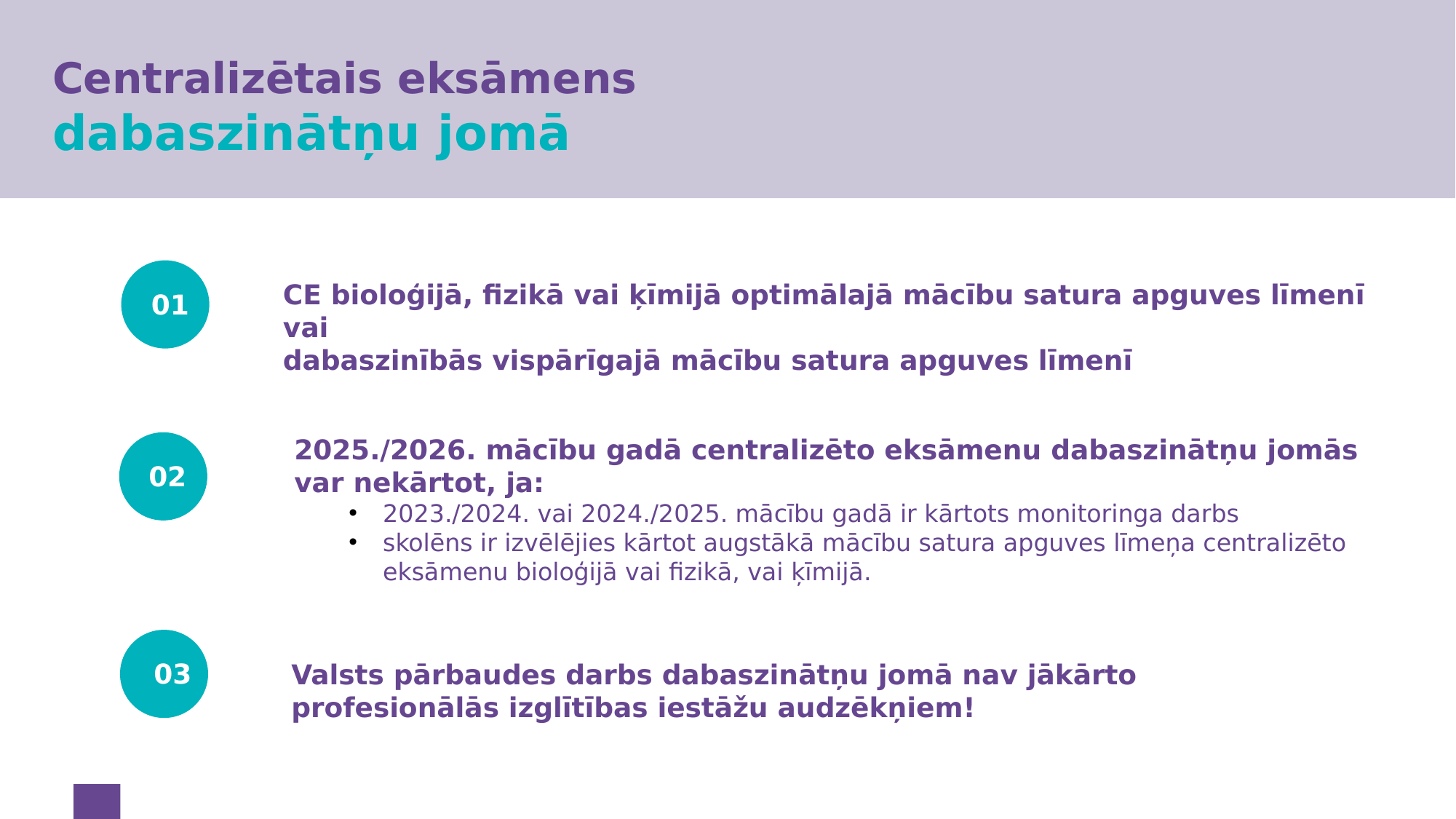

# Centralizētais eksāmens dabaszinātņu jomā

CE bioloģijā, fizikā vai ķīmijā optimālajā mācību satura apguves līmenī
vai
dabaszinībās vispārīgajā mācību satura apguves līmenī
01

2025./2026. mācību gadā centralizēto eksāmenu dabaszinātņu jomās var nekārtot, ja:
2023./2024. vai 2024./2025. mācību gadā ir kārtots monitoringa darbs
skolēns ir izvēlējies kārtot augstākā mācību satura apguves līmeņa centralizēto eksāmenu bioloģijā vai fizikā, vai ķīmijā.

02
05
03

03
Valsts pārbaudes darbs dabaszinātņu jomā nav jākārto profesionālās izglītības iestāžu audzēkņiem!
13